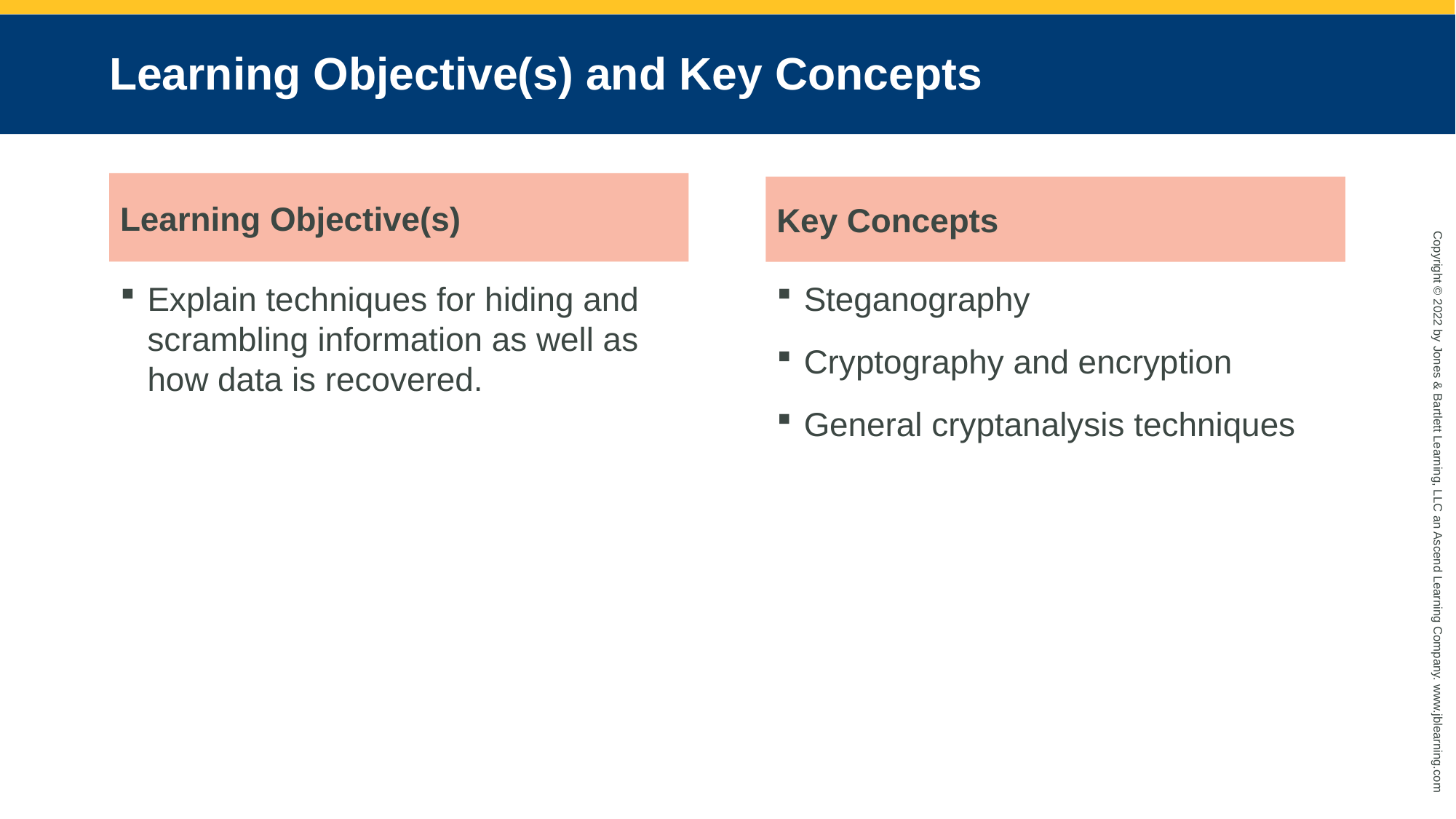

# Learning Objective(s) and Key Concepts
Learning Objective(s)
Key Concepts
Explain techniques for hiding and scrambling information as well as how data is recovered.

Steganography
Cryptography and encryption
General cryptanalysis techniques